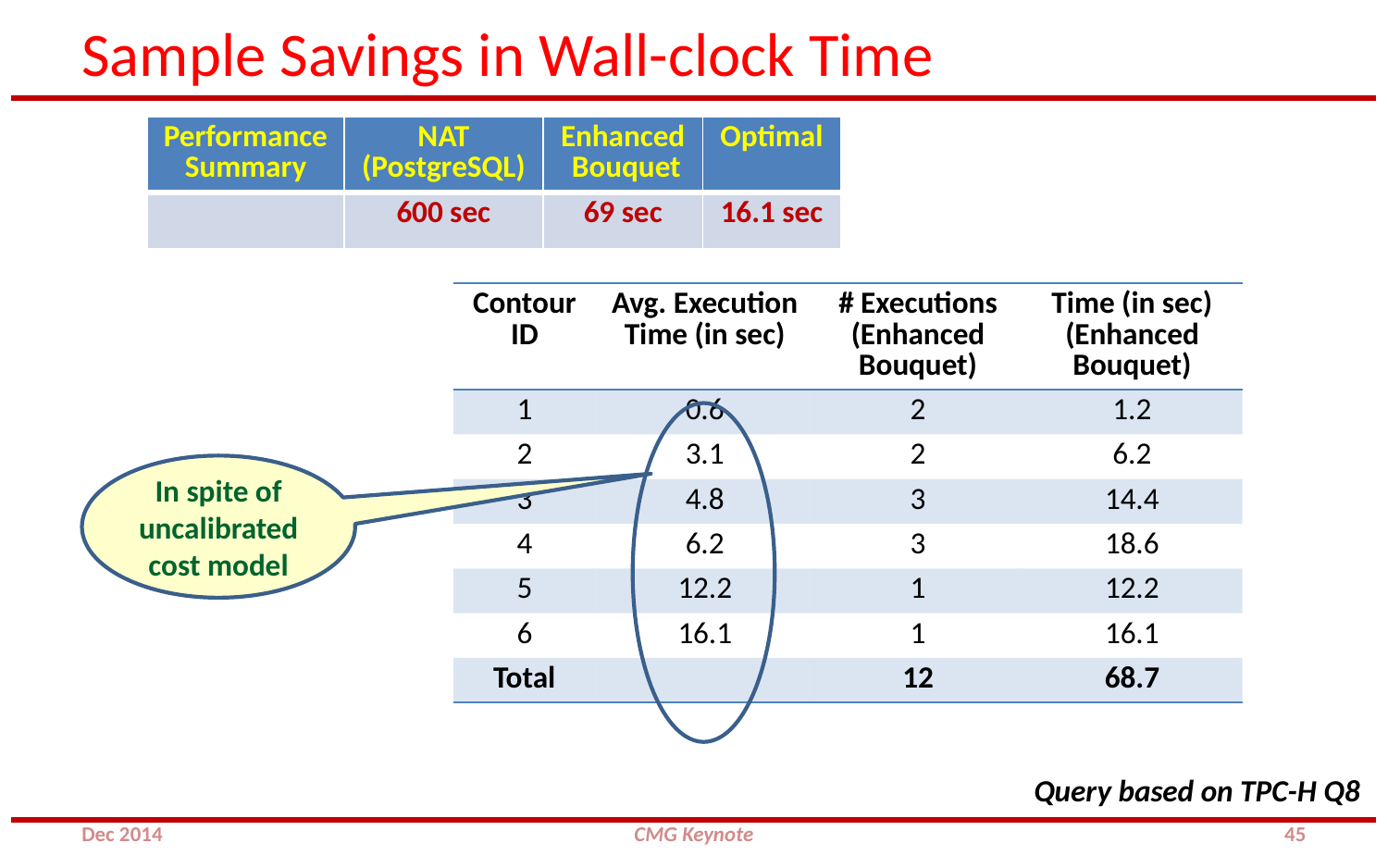

# Sample Savings in Wall-clock Time
| Performance Summary | NAT (PostgreSQL) | Enhanced Bouquet | Optimal |
| --- | --- | --- | --- |
|  | 600 sec | 69 sec | 16.1 sec |
| Contour ID | Avg. Execution Time (in sec) | # Executions (Enhanced Bouquet) | Time (in sec) (Enhanced Bouquet) |
| --- | --- | --- | --- |
| 1 | 0.6 | 2 | 1.2 |
| 2 | 3.1 | 2 | 6.2 |
| 3 | 4.8 | 3 | 14.4 |
| 4 | 6.2 | 3 | 18.6 |
| 5 | 12.2 | 1 | 12.2 |
| 6 | 16.1 | 1 | 16.1 |
| Total |  | 12 | 68.7 |

In spite of uncalibrated cost model
 Query based on TPC-H Q8
Dec 2014
CMG Keynote
45